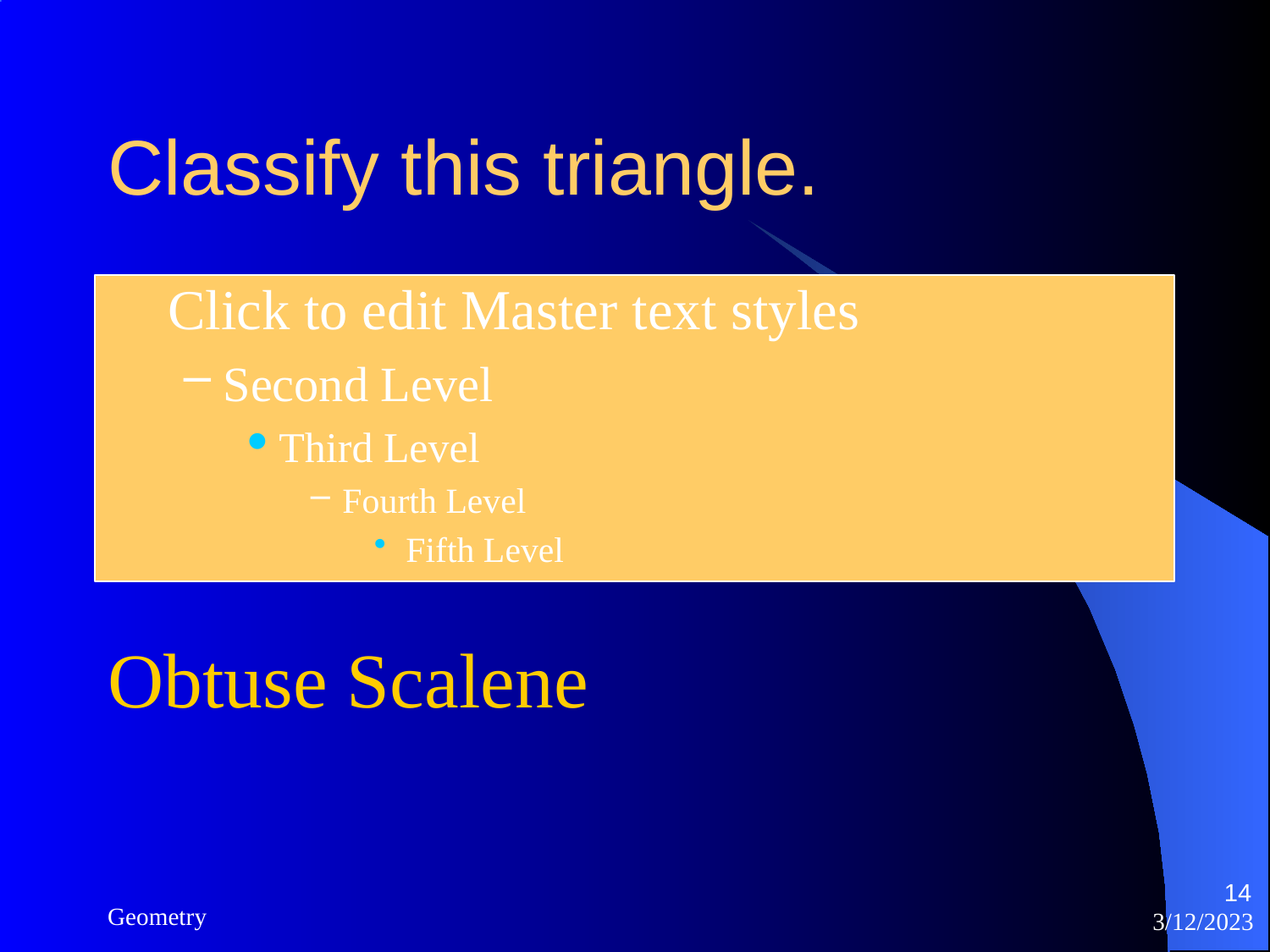

# Classify this triangle.

Obtuse Scalene
14
Geometry
3/12/2023